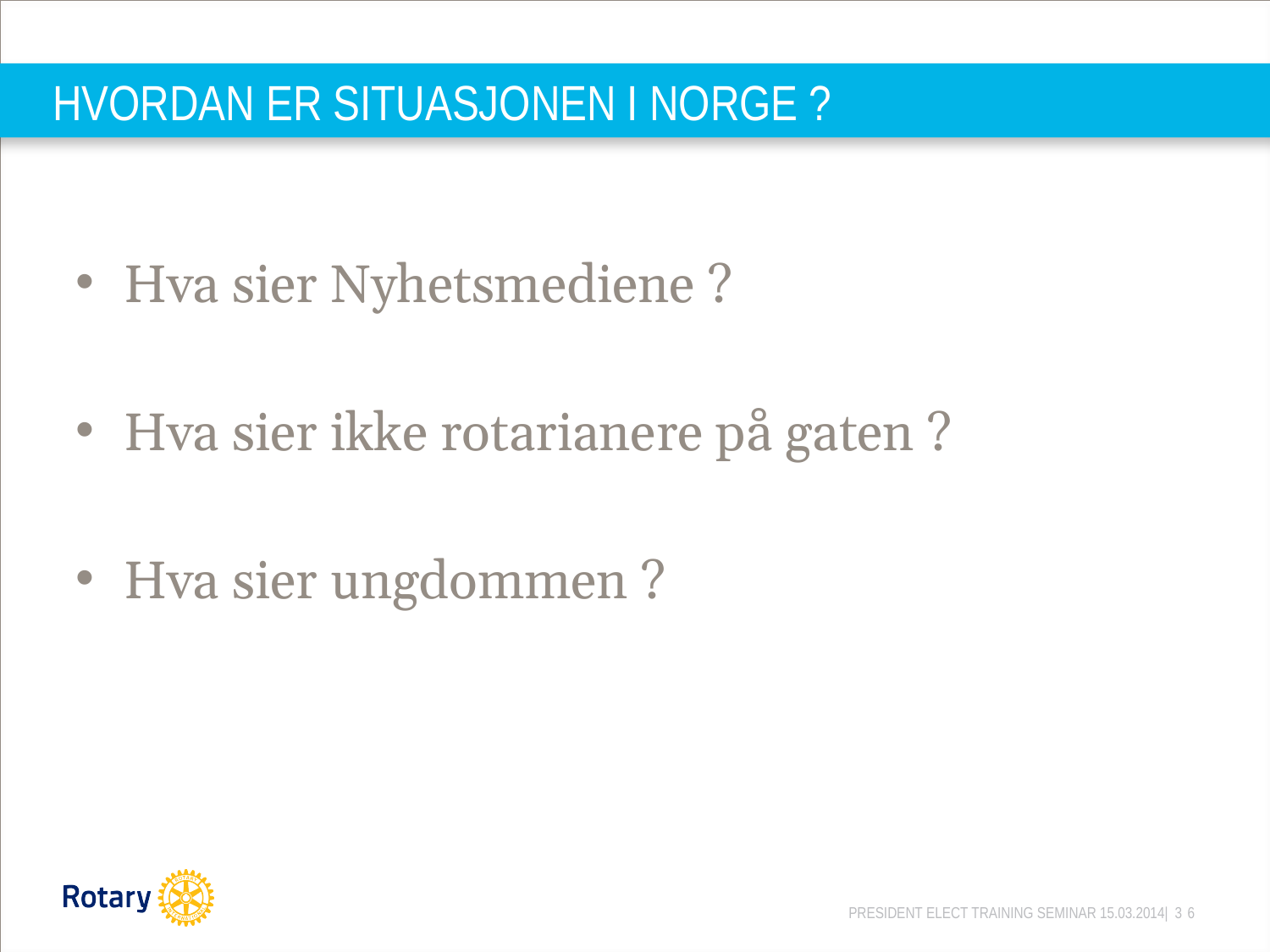

# HVORDAN ER SITUASJONEN I NORGE ?

Hva sier Nyhetsmediene ?

Hva sier ikke rotarianere på gaten ?

Hva sier ungdommen ?